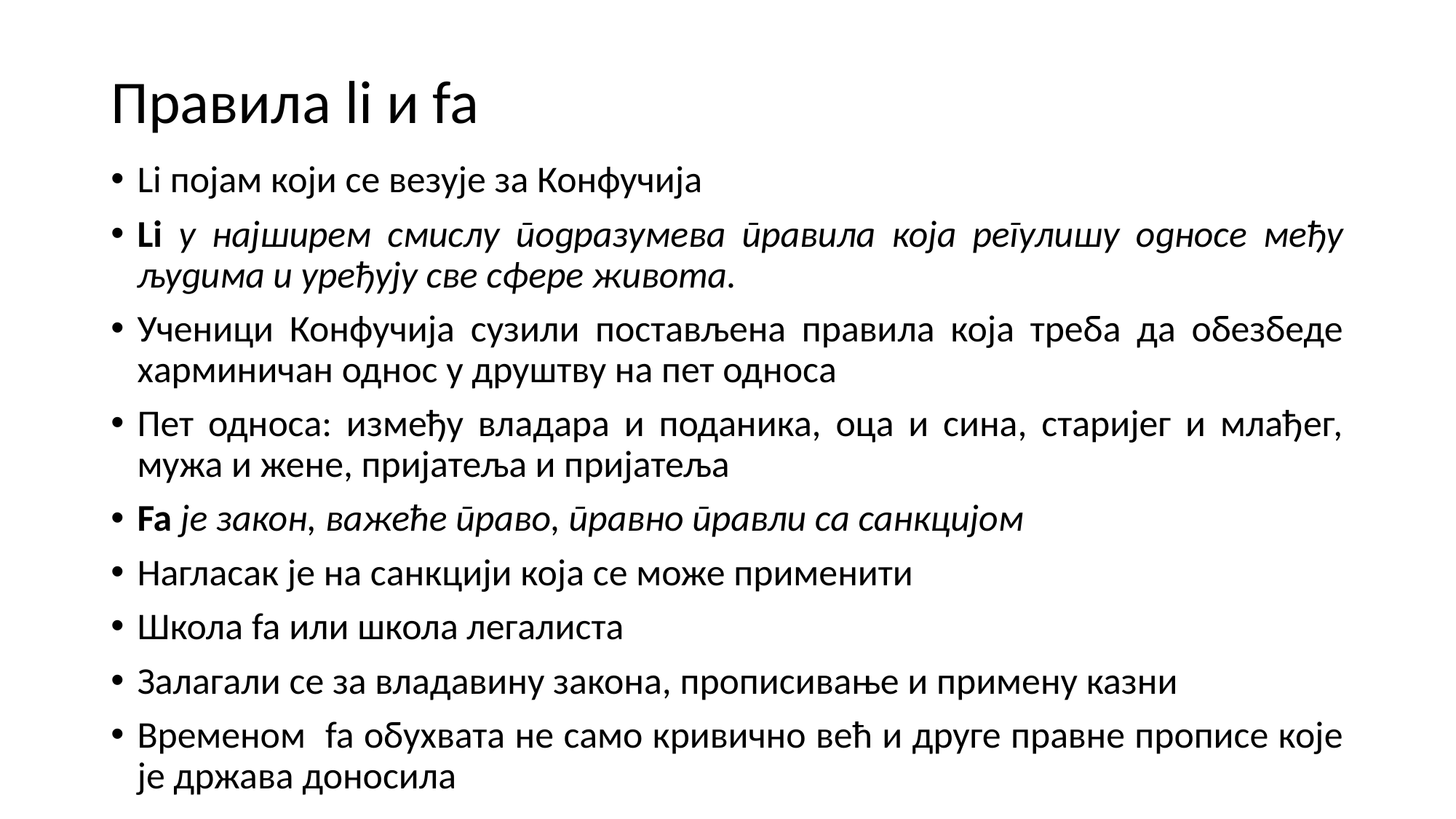

# Правила li и fa
Li појам који се везује за Конфучија
Li у најширем смислу подразумева правила која регулишу односе међу људима и уређују све сфере живота.
Ученици Конфучија сузили постављена правила која треба да обезбеде харминичан однос у друштву на пет односа
Пет односа: између владара и поданика, оца и сина, старијег и млађег, мужа и жене, пријатеља и пријатеља
Fa је закон, важеће право, правно правли са санкцијом
Нагласак је на санкцији која се може применити
Школа fa или школа легалиста
Залагали се за владавину закона, прописивање и примену казни
Временом  fa обухвата не само кривично већ и друге правне прописе које је држава доносила